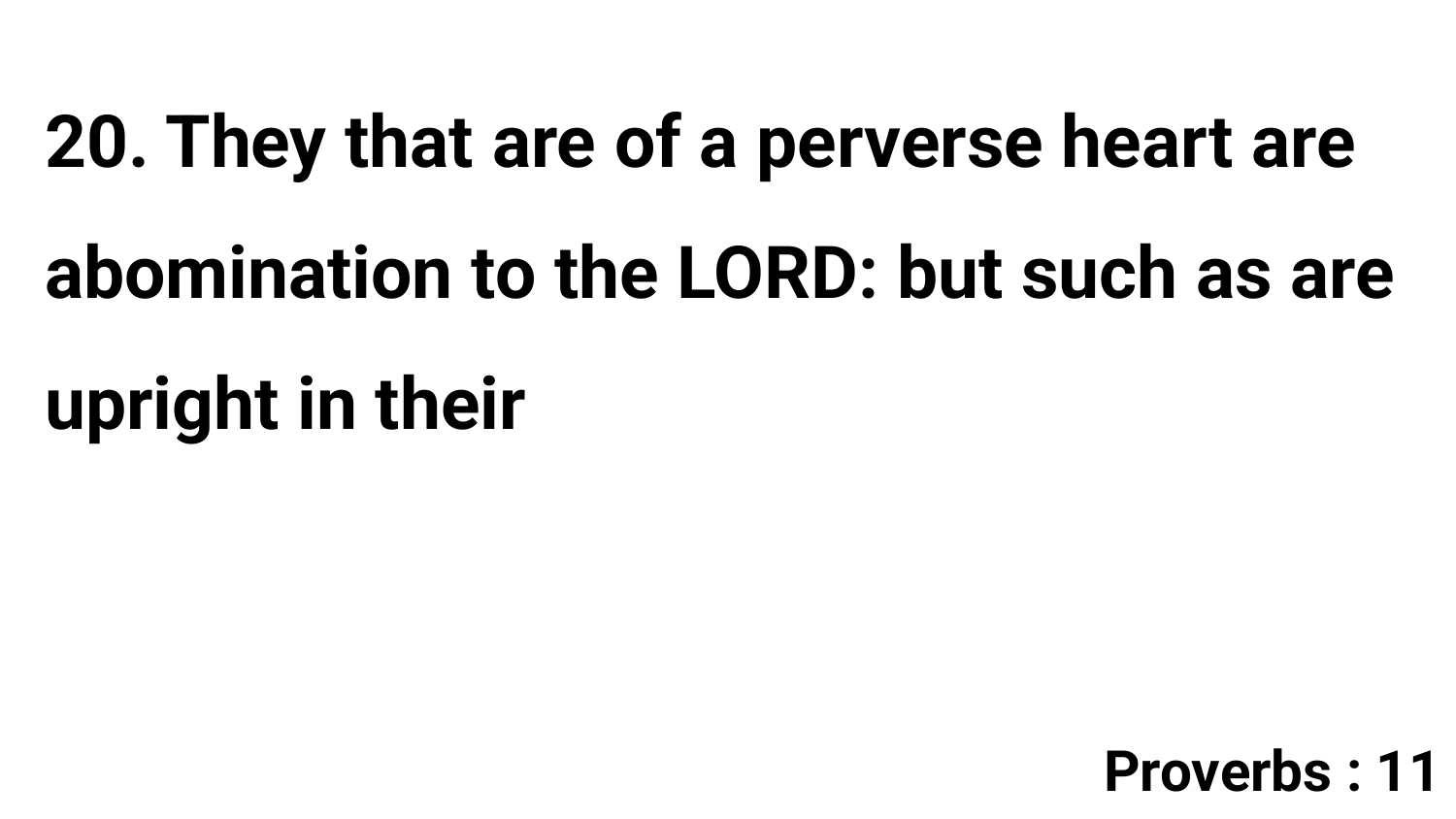

20. They that are of a perverse heart are abomination to the LORD: but such as are upright in their
Proverbs : 11